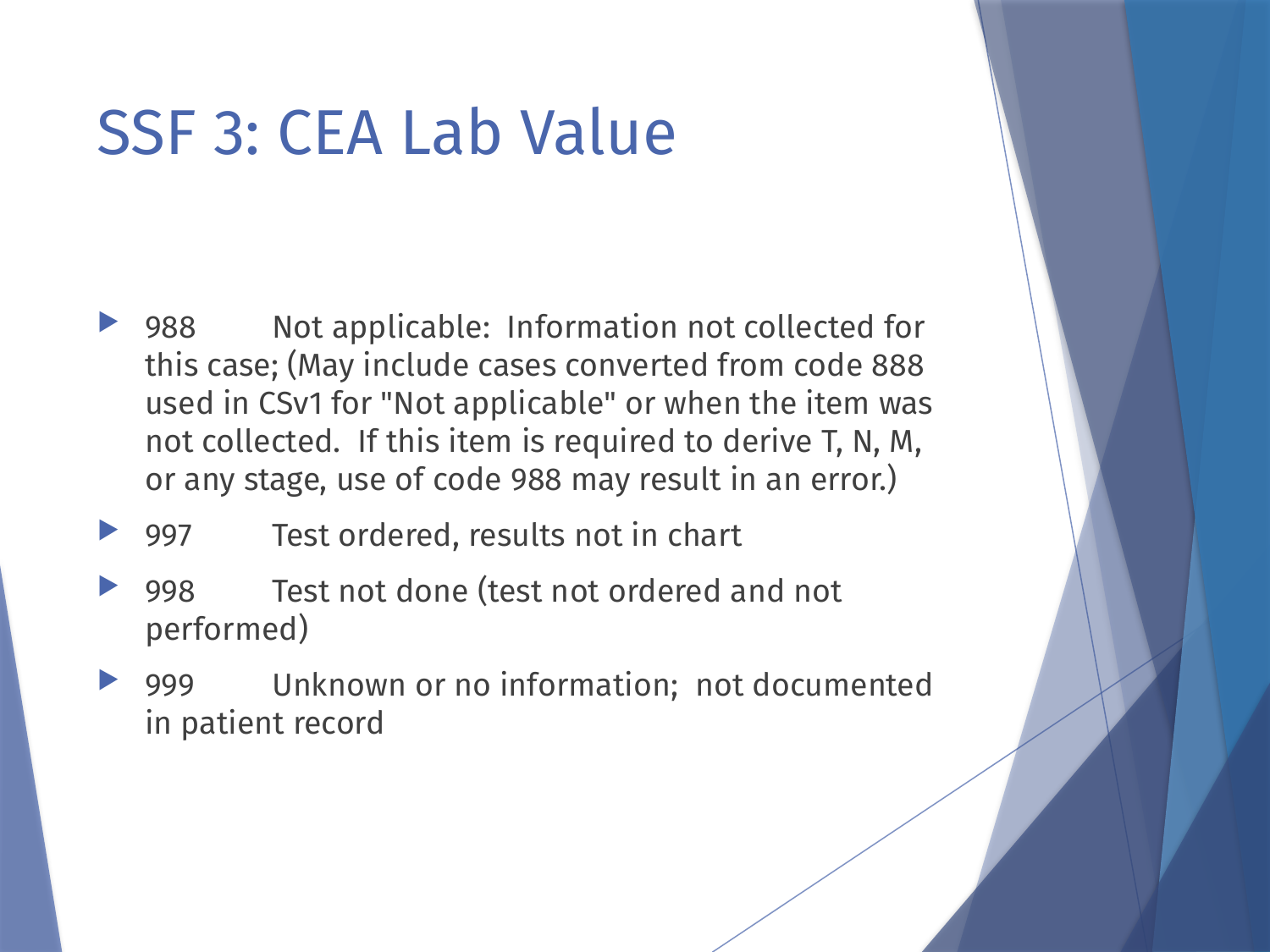

# SSF 3: CEA Lab Value
988	Not applicable:  Information not collected for this case; (May include cases converted from code 888 used in CSv1 for "Not applicable" or when the item was not collected.  If this item is required to derive T, N, M, or any stage, use of code 988 may result in an error.)
997	Test ordered, results not in chart
998	Test not done (test not ordered and not performed)
999	Unknown or no information;  not documented in patient record